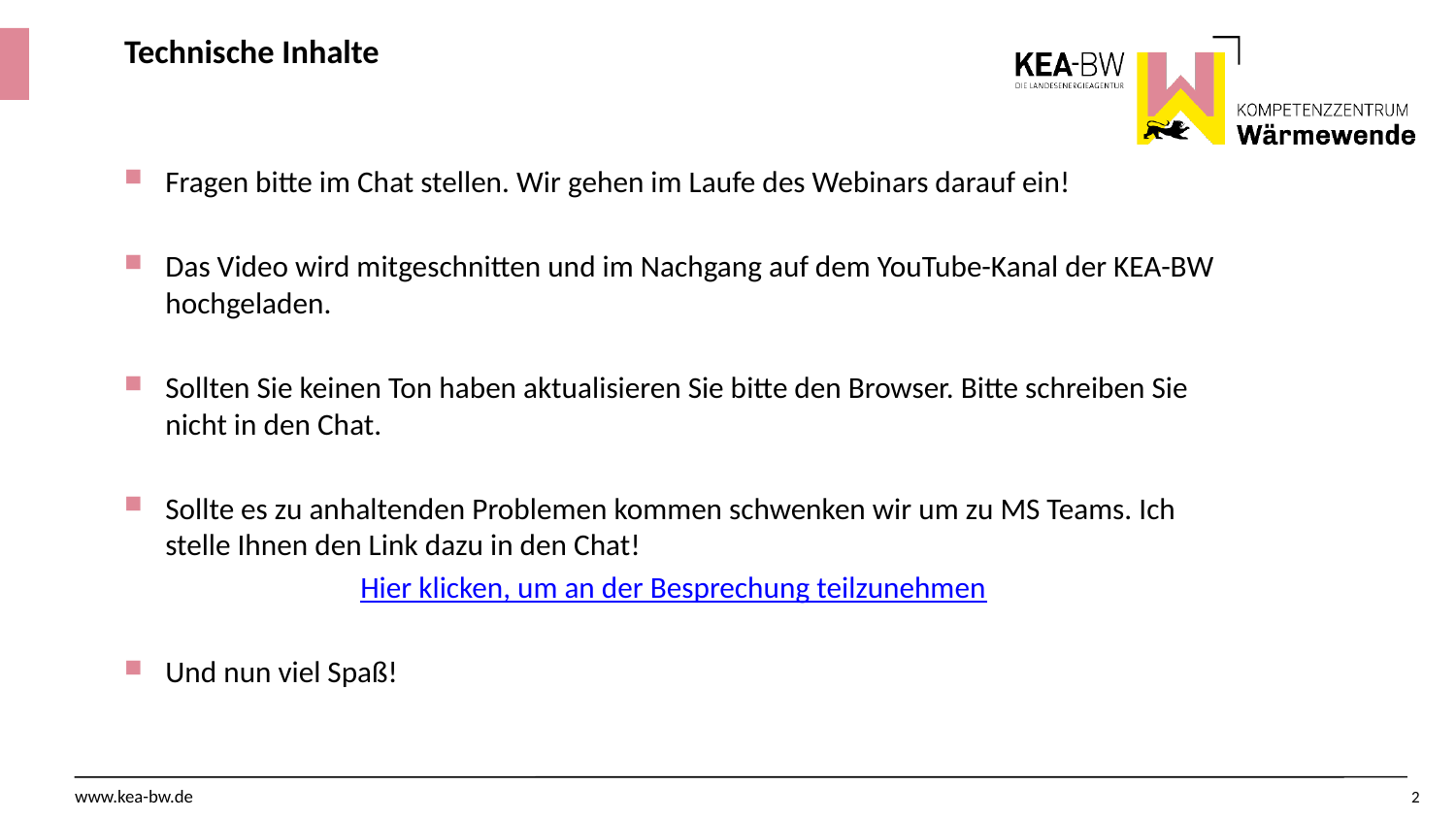

# Technische Inhalte
Fragen bitte im Chat stellen. Wir gehen im Laufe des Webinars darauf ein!

Das Video wird mitgeschnitten und im Nachgang auf dem YouTube-Kanal der KEA-BW hochgeladen.

Sollten Sie keinen Ton haben aktualisieren Sie bitte den Browser. Bitte schreiben Sie nicht in den Chat.

Sollte es zu anhaltenden Problemen kommen schwenken wir um zu MS Teams. Ich stelle Ihnen den Link dazu in den Chat!
Hier klicken, um an der Besprechung teilzunehmen

Und nun viel Spaß!
2